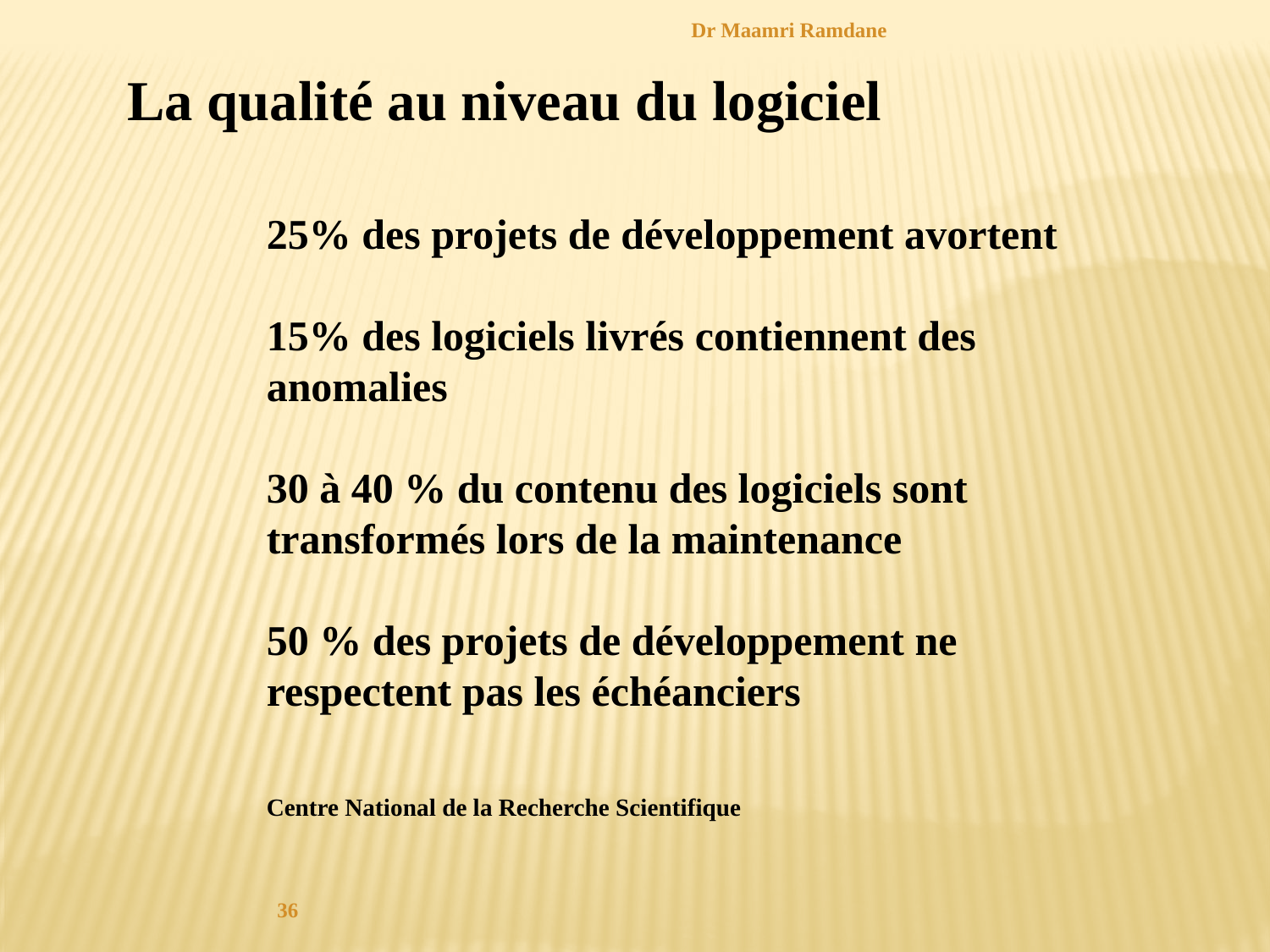

Dr Maamri Ramdane
 La qualité au niveau du logiciel
25% des projets de développement avortent

15% des logiciels livrés contiennent des anomalies

30 à 40 % du contenu des logiciels sont transformés lors de la maintenance

50 % des projets de développement ne respectent pas les échéanciers

Centre National de la Recherche Scientifique
36